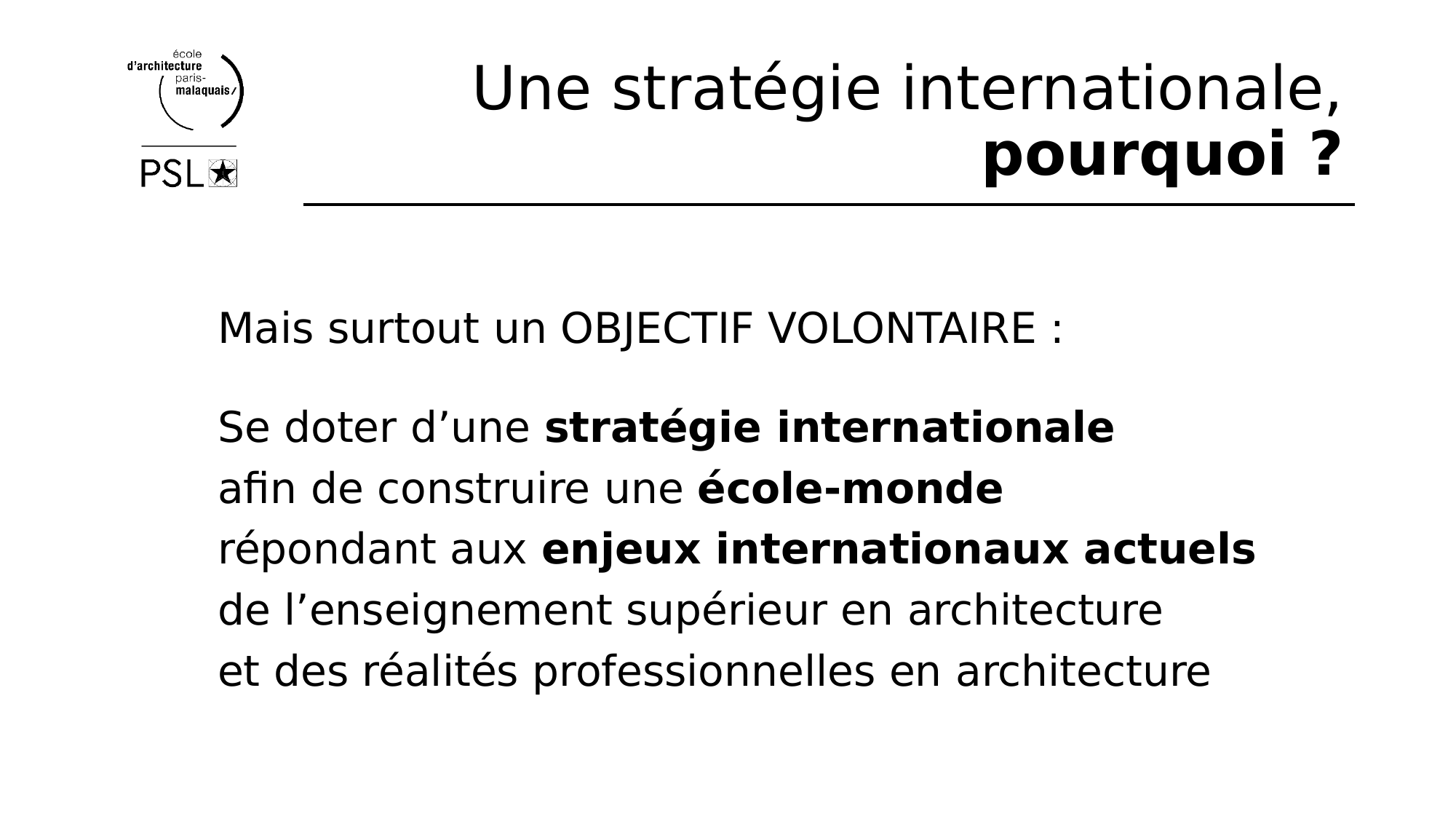

# Une stratégie internationale, pourquoi ?
Mais surtout un OBJECTIF VOLONTAIRE :

Se doter d’une stratégie internationale
afin de construire une école-monde
répondant aux enjeux internationaux actuels
de l’enseignement supérieur en architecture
et des réalités professionnelles en architecture